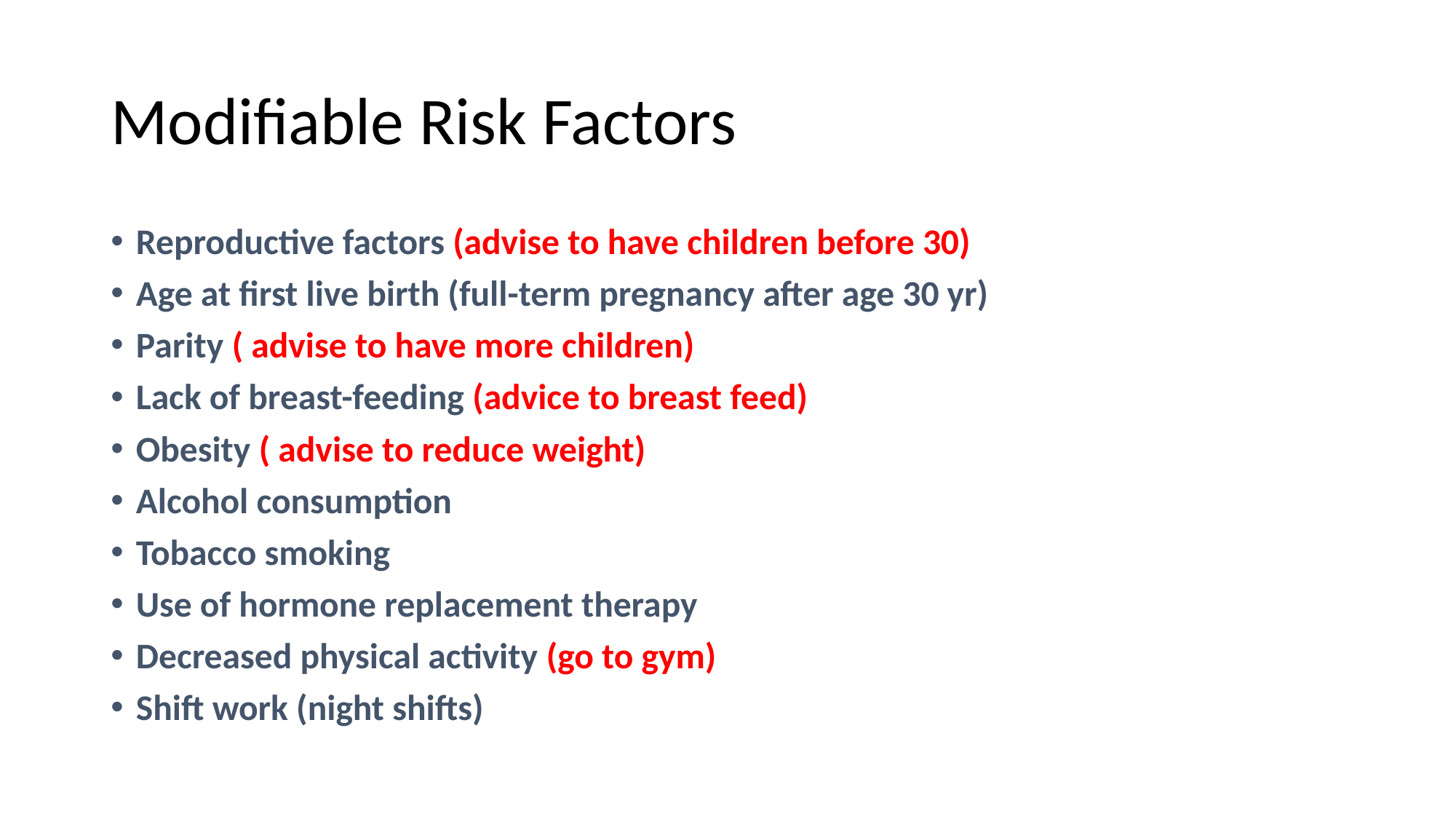

# Modifiable Risk Factors
Reproductive factors (advise to have children before 30)
Age at first live birth (full-term pregnancy after age 30 yr)
Parity ( advise to have more children)
Lack of breast-feeding (advice to breast feed)
Obesity ( advise to reduce weight)
Alcohol consumption
Tobacco smoking
Use of hormone replacement therapy
Decreased physical activity (go to gym)
Shift work (night shifts)